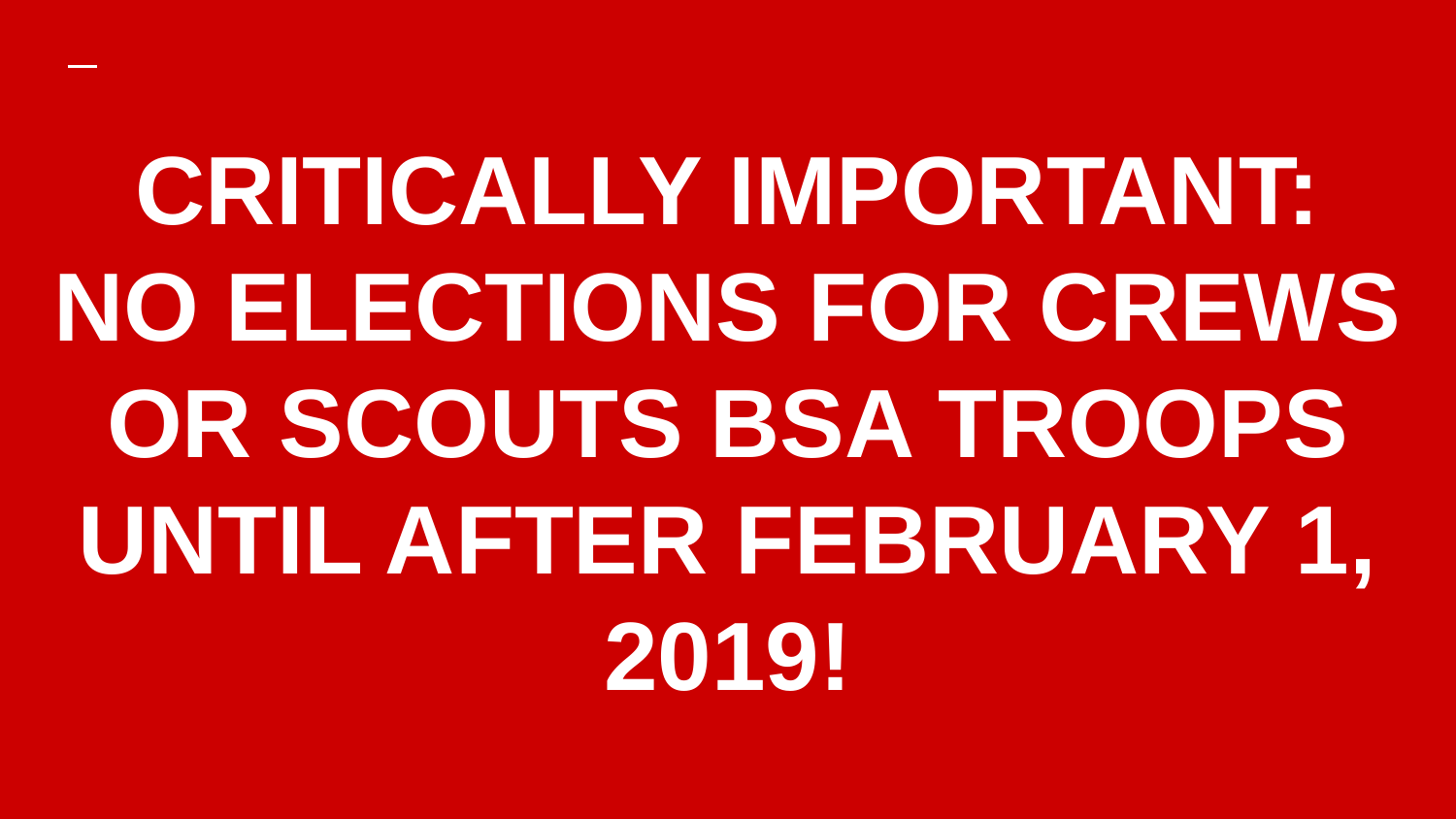

# CRITICALLY IMPORTANT:
NO ELECTIONS FOR CREWS OR SCOUTS BSA TROOPS UNTIL AFTER FEBRUARY 1, 2019!